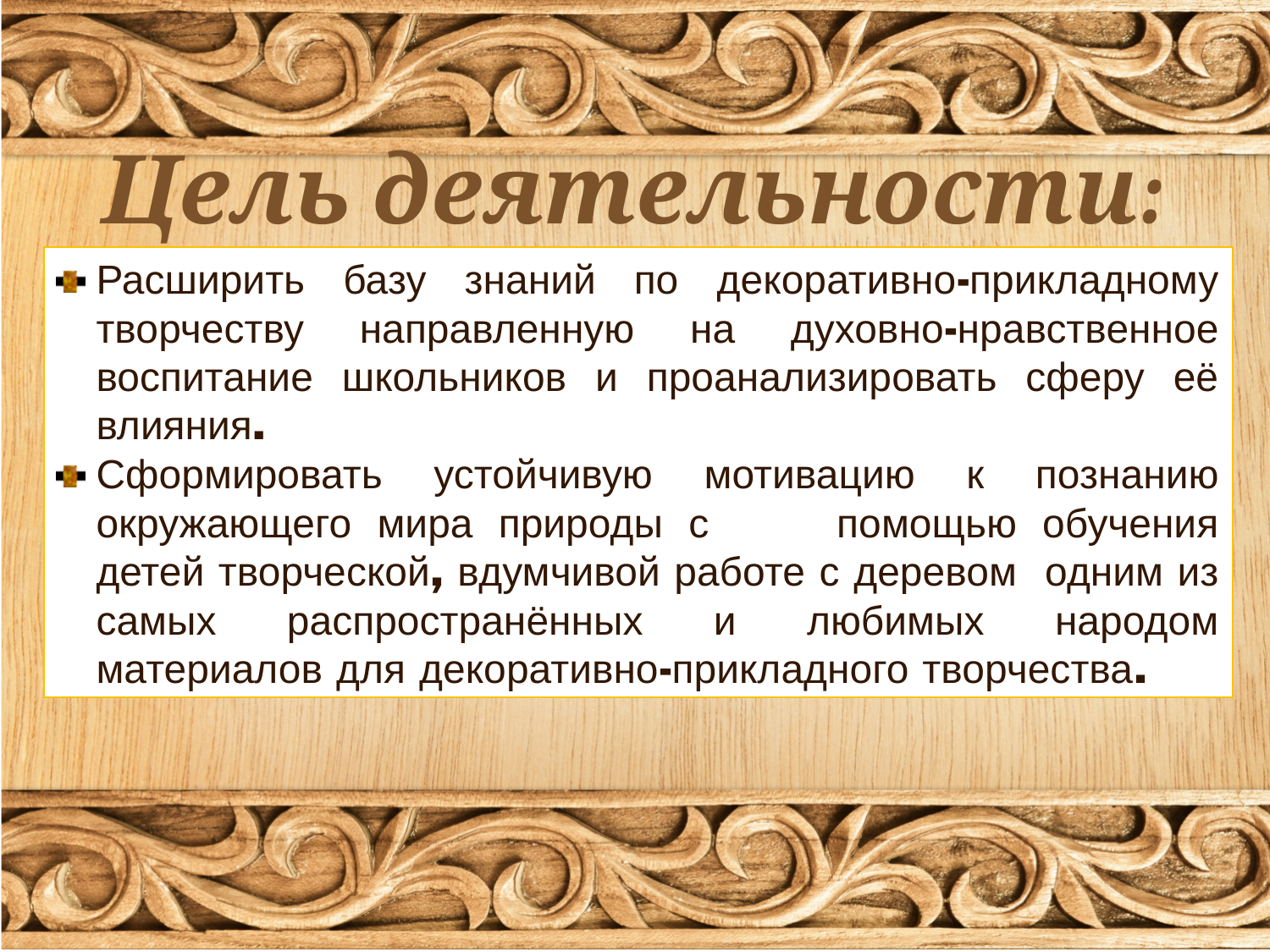

# Цель деятельности:
Расширить базу знаний по декоративно-прикладному творчеству направленную на духовно-нравственное воспитание школьников и проанализировать сферу её влияния.
Сформировать устойчивую мотивацию к познанию окружающего мира природы с     помощью обучения детей творческой, вдумчивой работе с деревом  одним из самых распространённых и любимых народом материалов для декоративно-прикладного творчества.